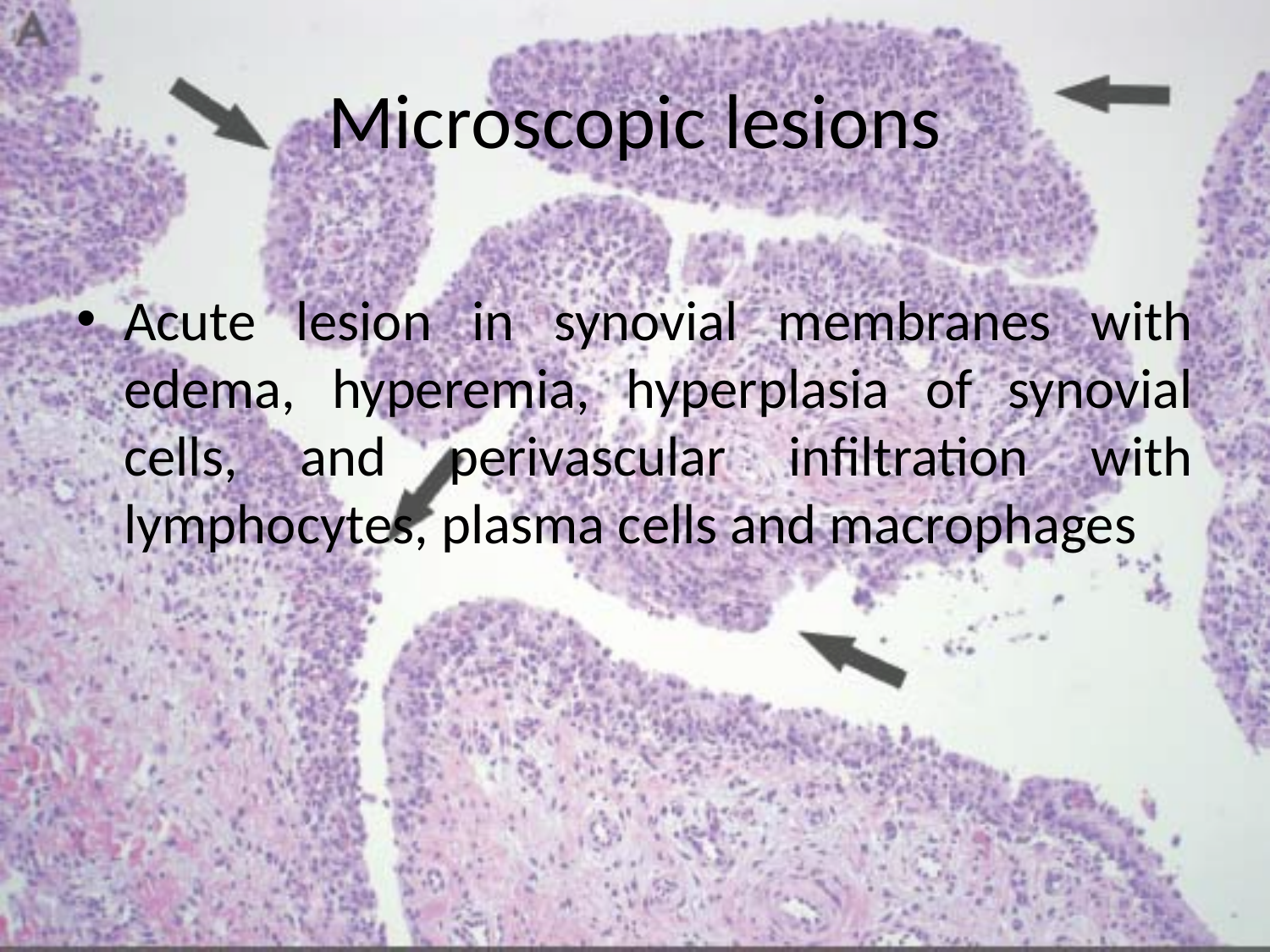

# Microscopic lesions
Acute lesion in synovial membranes with edema, hyperemia, hyperplasia of synovial cells, and perivascular infiltration with lymphocytes, plasma cells and macrophages